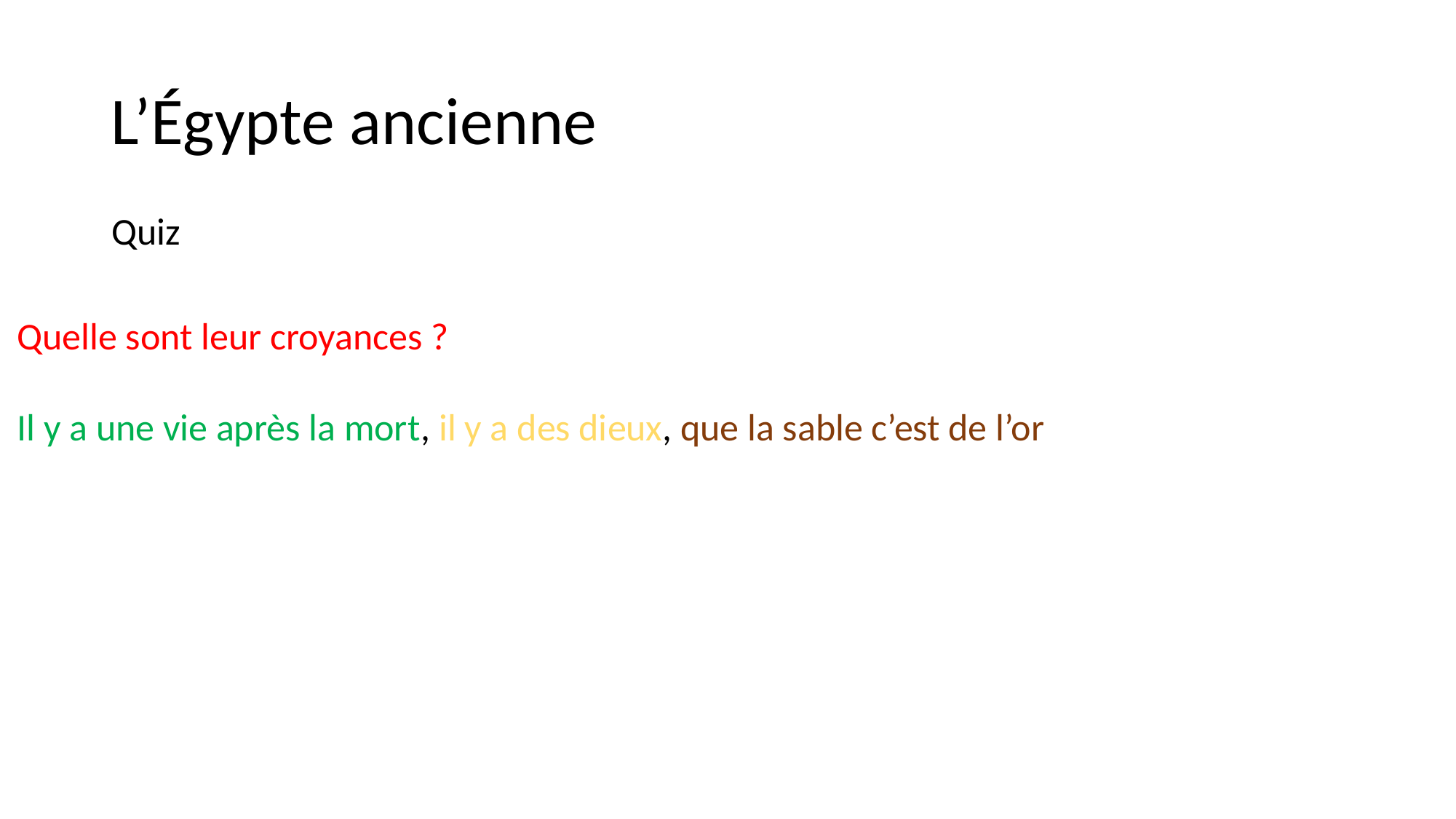

# L’Égypte ancienne
Quiz
Quelle sont leur croyances ?

Il y a une vie après la mort, il y a des dieux, que la sable c’est de l’or